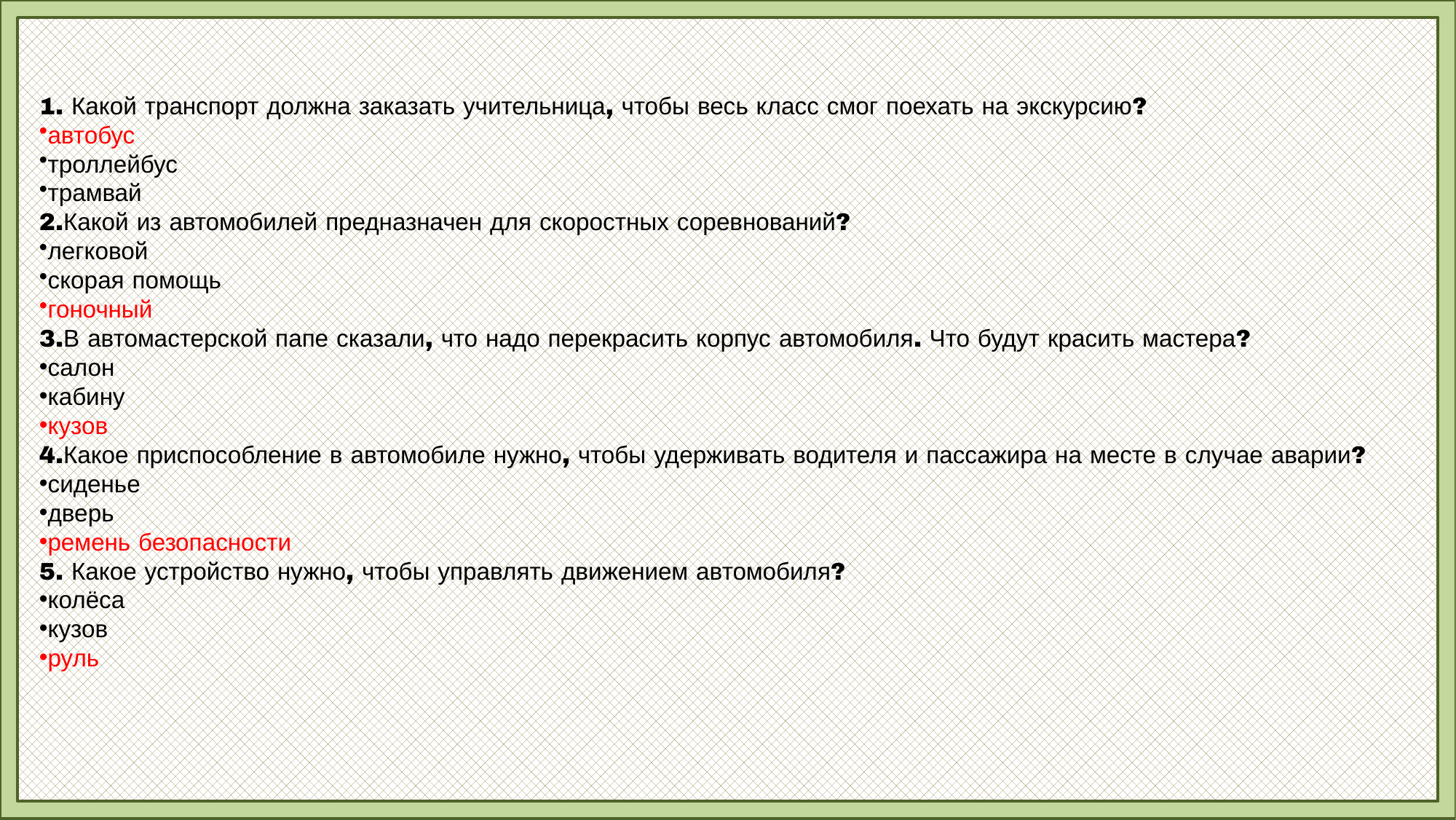

1. Какой транспорт должна заказать учительница, чтобы весь класс смог поехать на экскурсию?
автобус
троллейбус
трамвай
2.Какой из автомобилей предназначен для скоростных соревнований?
легковой
скорая помощь
гоночный
3.В автомастерской папе сказали, что надо перекрасить корпус автомобиля. Что будут красить мастера?
салон
кабину
кузов
4.Какое приспособление в автомобиле нужно, чтобы удерживать водителя и пассажира на месте в случае аварии?
сиденье
дверь
ремень безопасности
5. Какое устройство нужно, чтобы управлять движением автомобиля?
колёса
кузов
руль